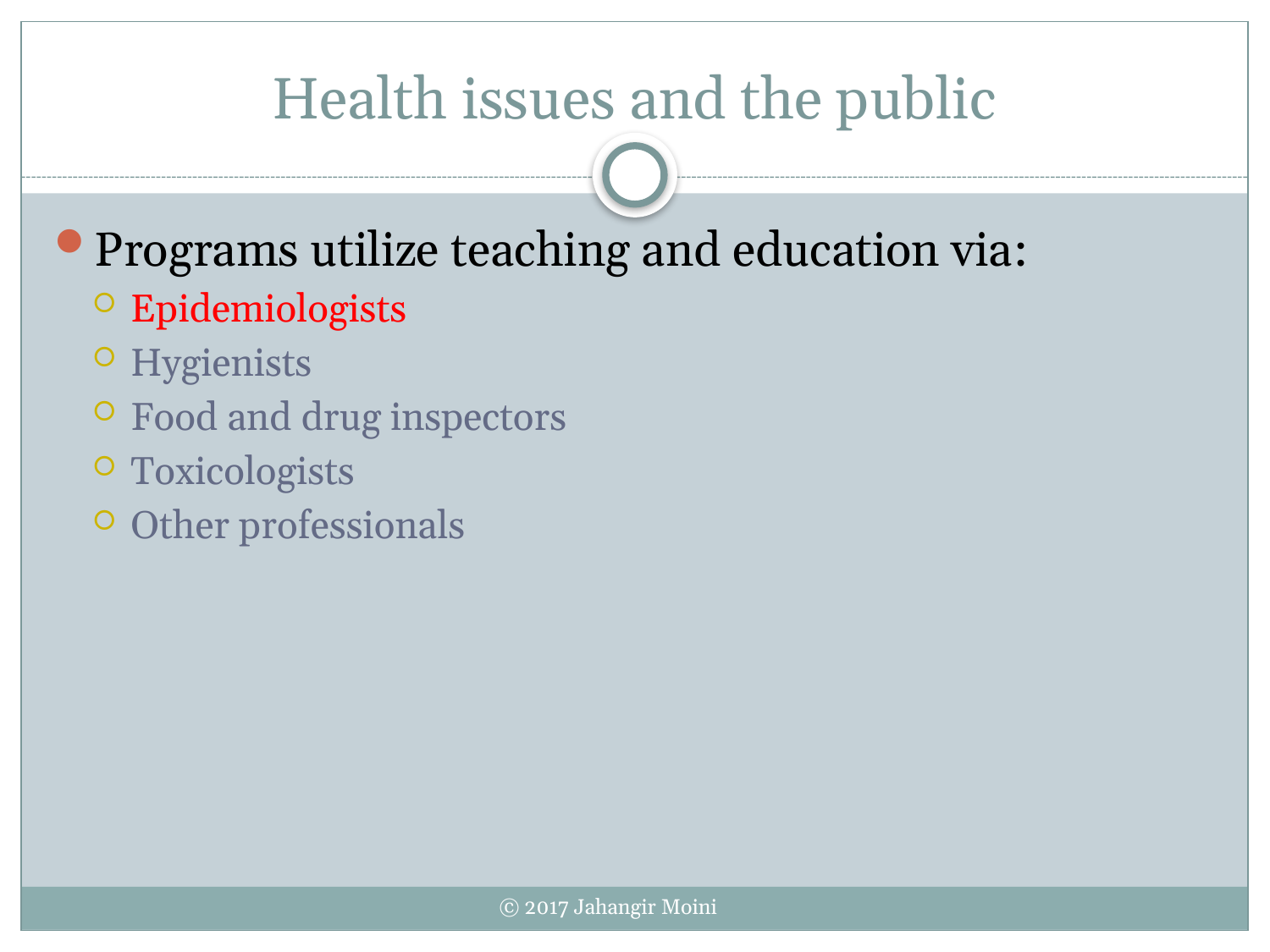

# Health issues and the public
Programs utilize teaching and education via:
Epidemiologists
Hygienists
Food and drug inspectors
Toxicologists
Other professionals